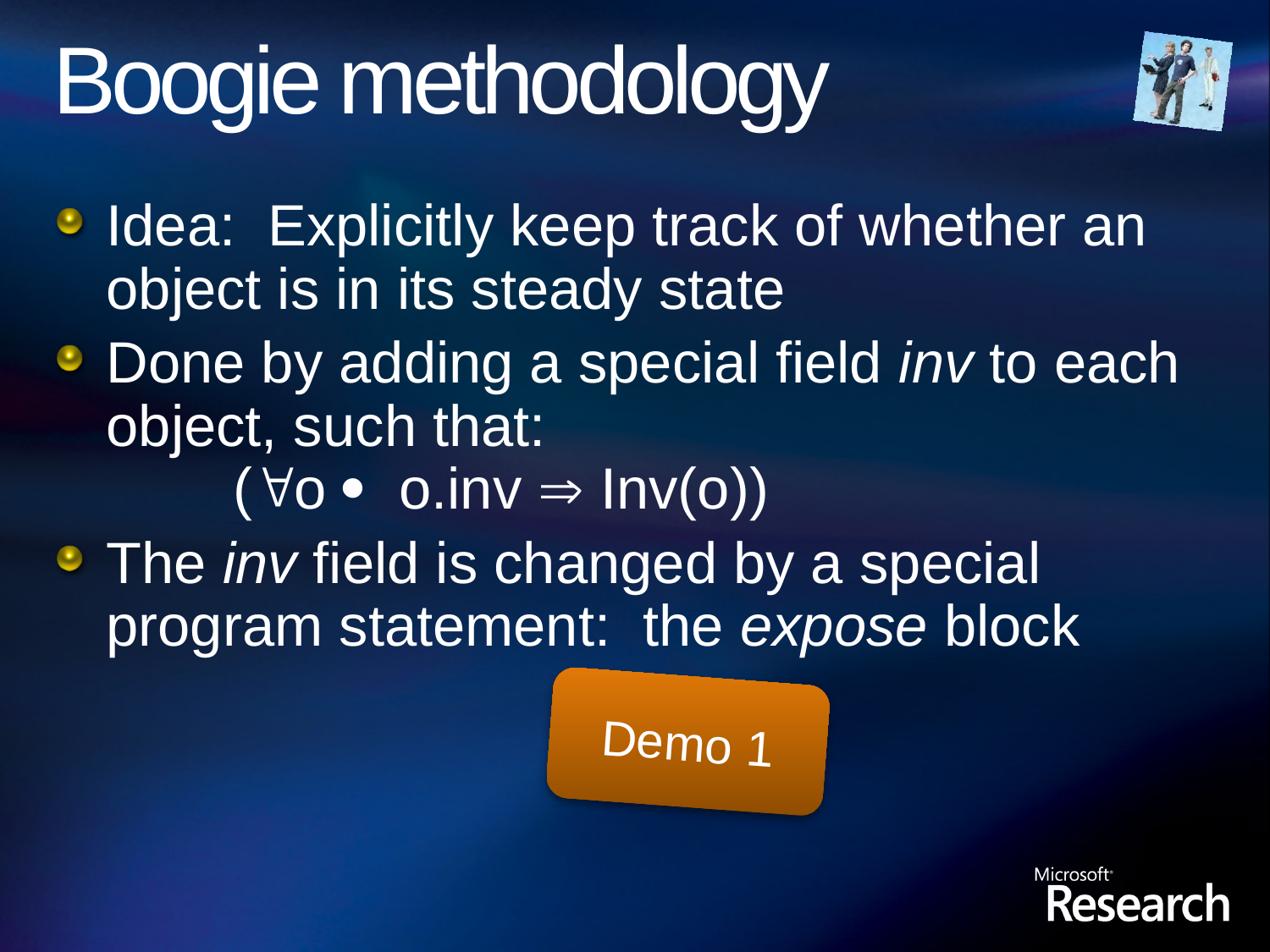

# Boogie methodology
Idea:  Explicitly keep track of whether an object is in its steady state
Done by adding a special field inv to each object, such that:
	(∀o •  o.inv ⇒ Inv(o))
The inv field is changed by a special program statement:  the expose block
Demo 1